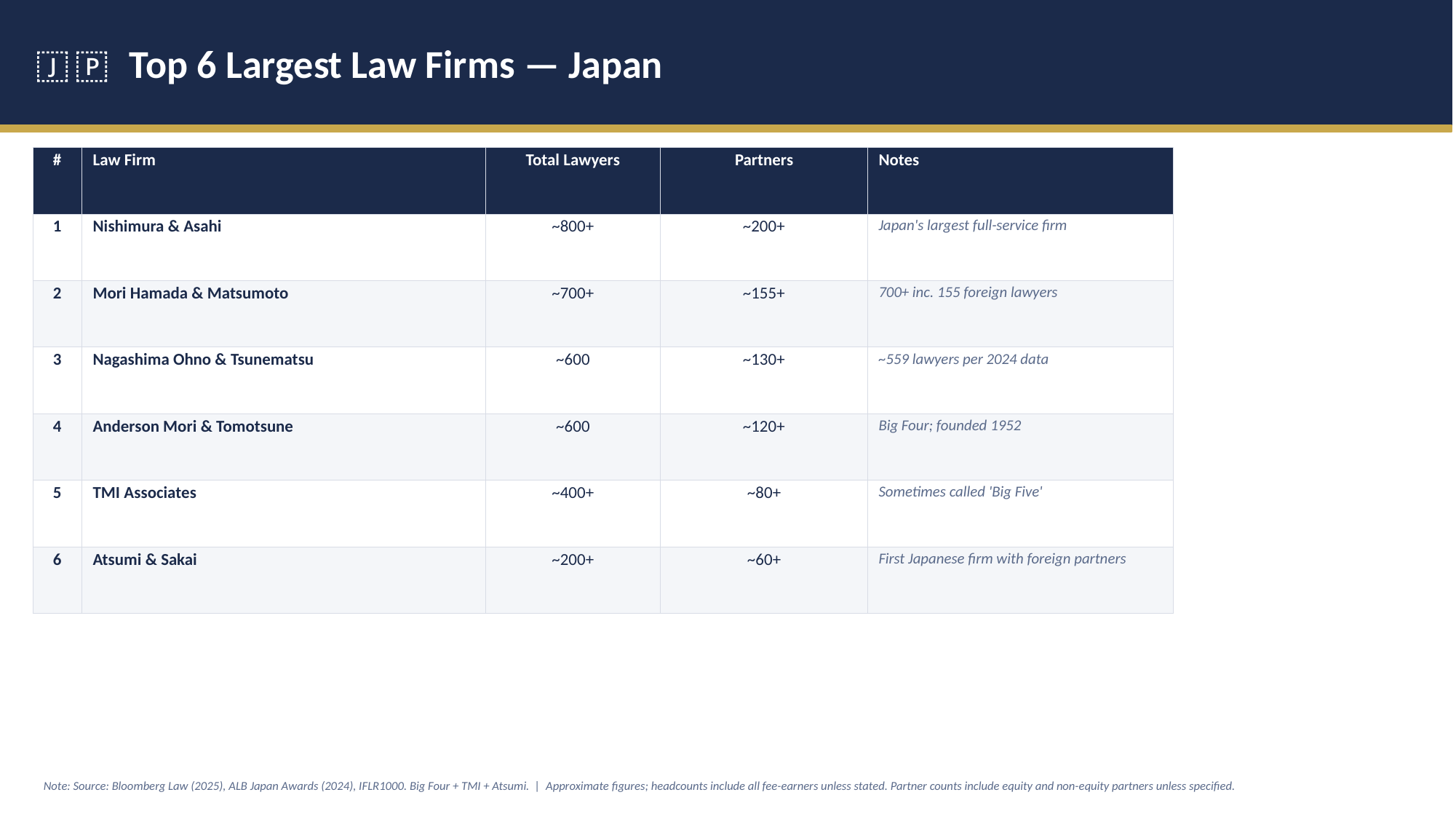

🇯🇵  Top 6 Largest Law Firms — Japan

| # | Law Firm | Total Lawyers | Partners | Notes |
| --- | --- | --- | --- | --- |
| 1 | Nishimura & Asahi | ~800+ | ~200+ | Japan's largest full-service firm |
| 2 | Mori Hamada & Matsumoto | ~700+ | ~155+ | 700+ inc. 155 foreign lawyers |
| 3 | Nagashima Ohno & Tsunematsu | ~600 | ~130+ | ~559 lawyers per 2024 data |
| 4 | Anderson Mori & Tomotsune | ~600 | ~120+ | Big Four; founded 1952 |
| 5 | TMI Associates | ~400+ | ~80+ | Sometimes called 'Big Five' |
| 6 | Atsumi & Sakai | ~200+ | ~60+ | First Japanese firm with foreign partners |
Note: Source: Bloomberg Law (2025), ALB Japan Awards (2024), IFLR1000. Big Four + TMI + Atsumi.  |  Approximate figures; headcounts include all fee-earners unless stated. Partner counts include equity and non-equity partners unless specified.